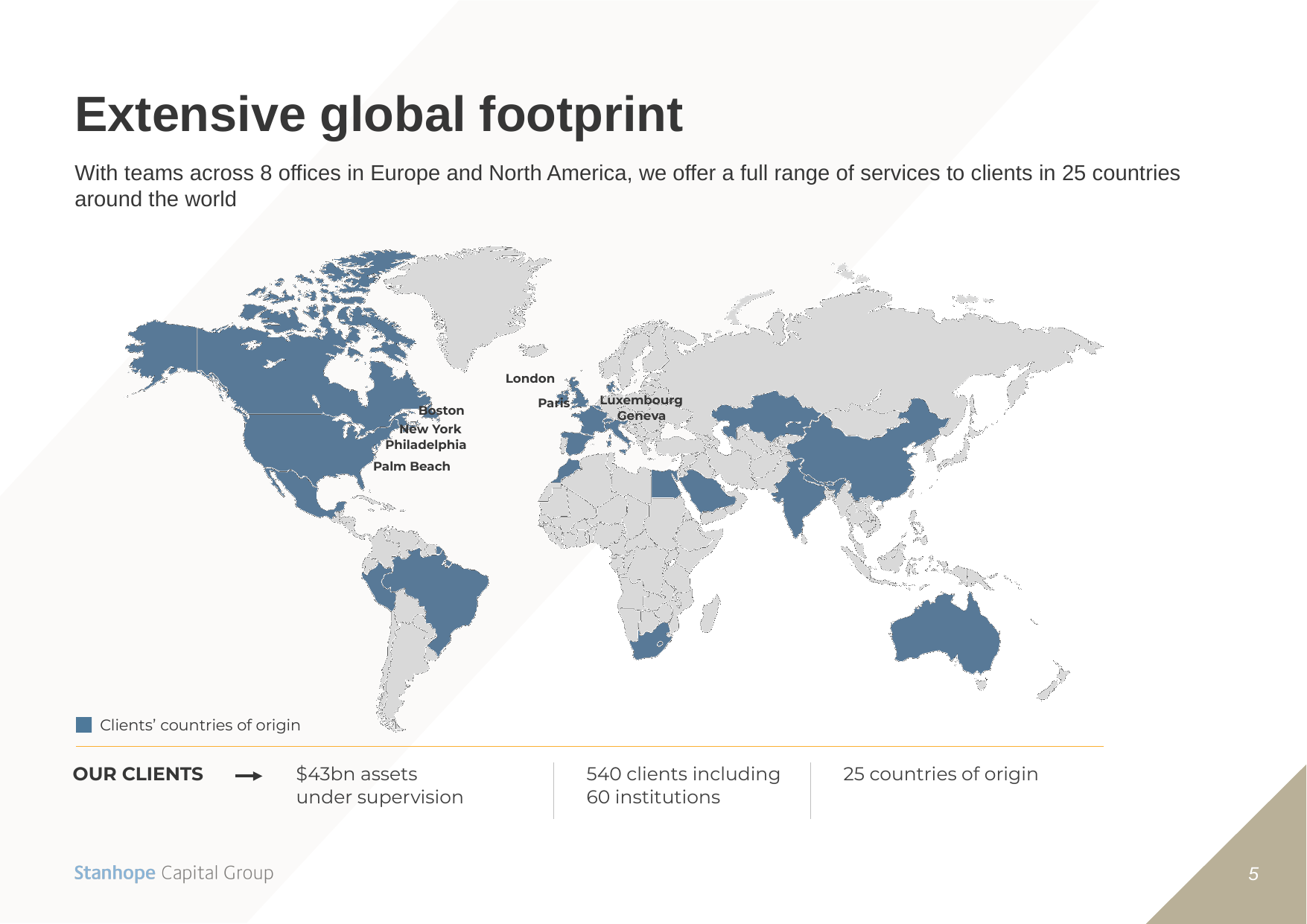

# Extensive global footprint
With teams across 8 offices in Europe and North America, we offer a full range of services to clients in 25 countries around the world

London
Paris
Luxembourg
Boston
Geneva
New York
Philadelphia
Palm Beach
Clients’ countries of origin

| OUR CLIENTS | $43bn assets under supervision | 540 clients including 60 institutions | 25 countries of origin |
| --- | --- | --- | --- |